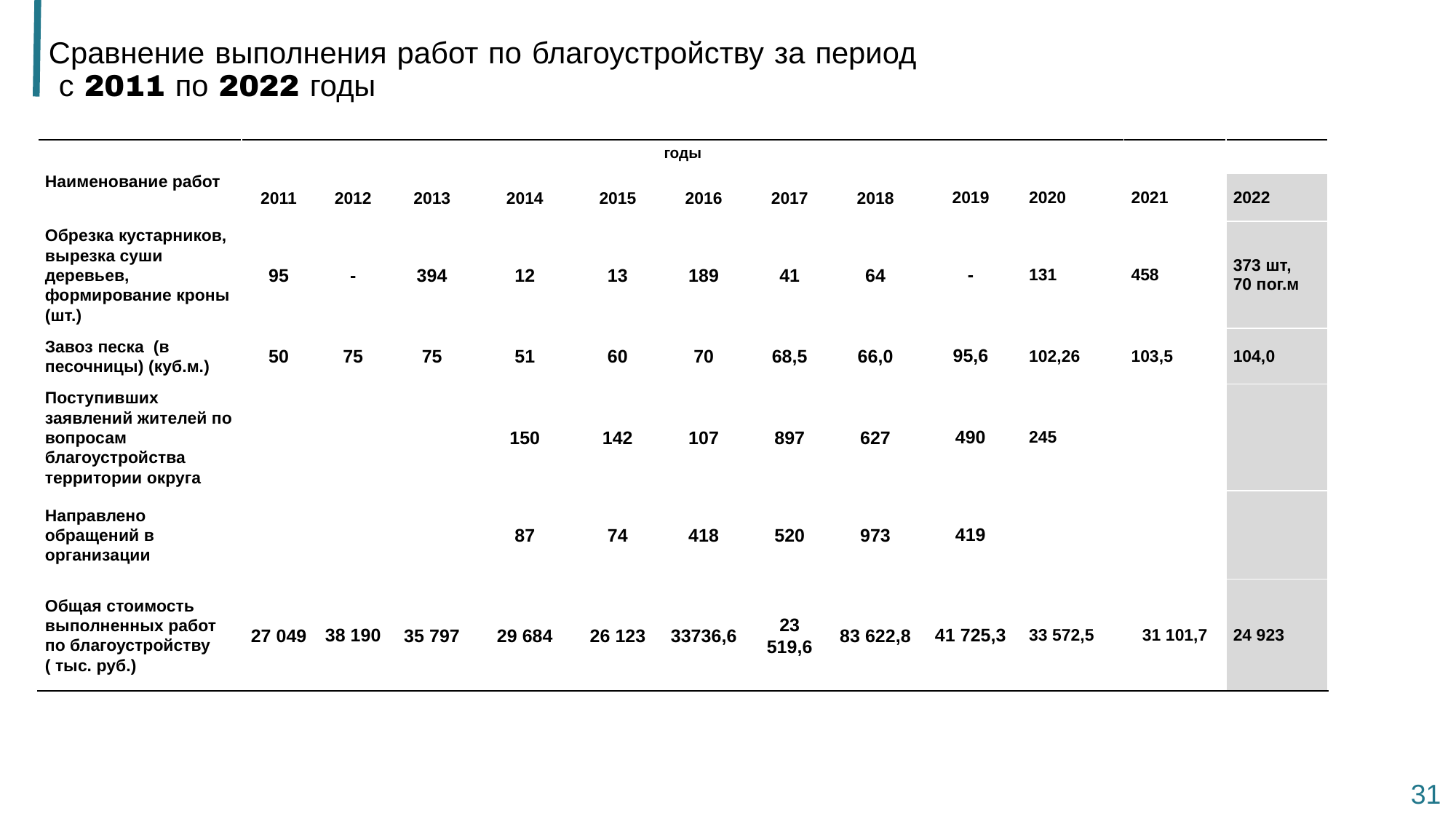

# Сравнение выполнения работ по благоустройству за период с 2011 по 2022 годы
| Наименование работ | годы |  |  |  |  |  |  |  |  |  |  |  |
| --- | --- | --- | --- | --- | --- | --- | --- | --- | --- | --- | --- | --- |
|  | 2011 | 2012 | 2013 | 2014 | 2015 | 2016 | 2017 | 2018 | 2019 | 2020 | 2021 | 2022 |
| Обрезка кустарников, вырезка суши деревьев, формирование кроны (шт.) | 95 | - | 394 | 12 | 13 | 189 | 41 | 64 | - | 131 | 458 | 373 шт, 70 пог.м |
| Завоз песка (в песочницы) (куб.м.) | 50 | 75 | 75 | 51 | 60 | 70 | 68,5 | 66,0 | 95,6 | 102,26 | 103,5 | 104,0 |
| Поступивших заявлений жителей по вопросам благоустройства территории округа |  |  |  | 150 | 142 | 107 | 897 | 627 | 490 | 245 |  |  |
| Направлено обращений в организации |  |  |  | 87 | 74 | 418 | 520 | 973 | 419 |  |  |  |
| Общая стоимость выполненных работ по благоустройству ( тыс. руб.) | 27 049 | 38 190 | 35 797 | 29 684 | 26 123 | 33736,6 | 23 519,6 | 83 622,8 | 41 725,3 | 33 572,5 | 31 101,7 | 24 923 |
31